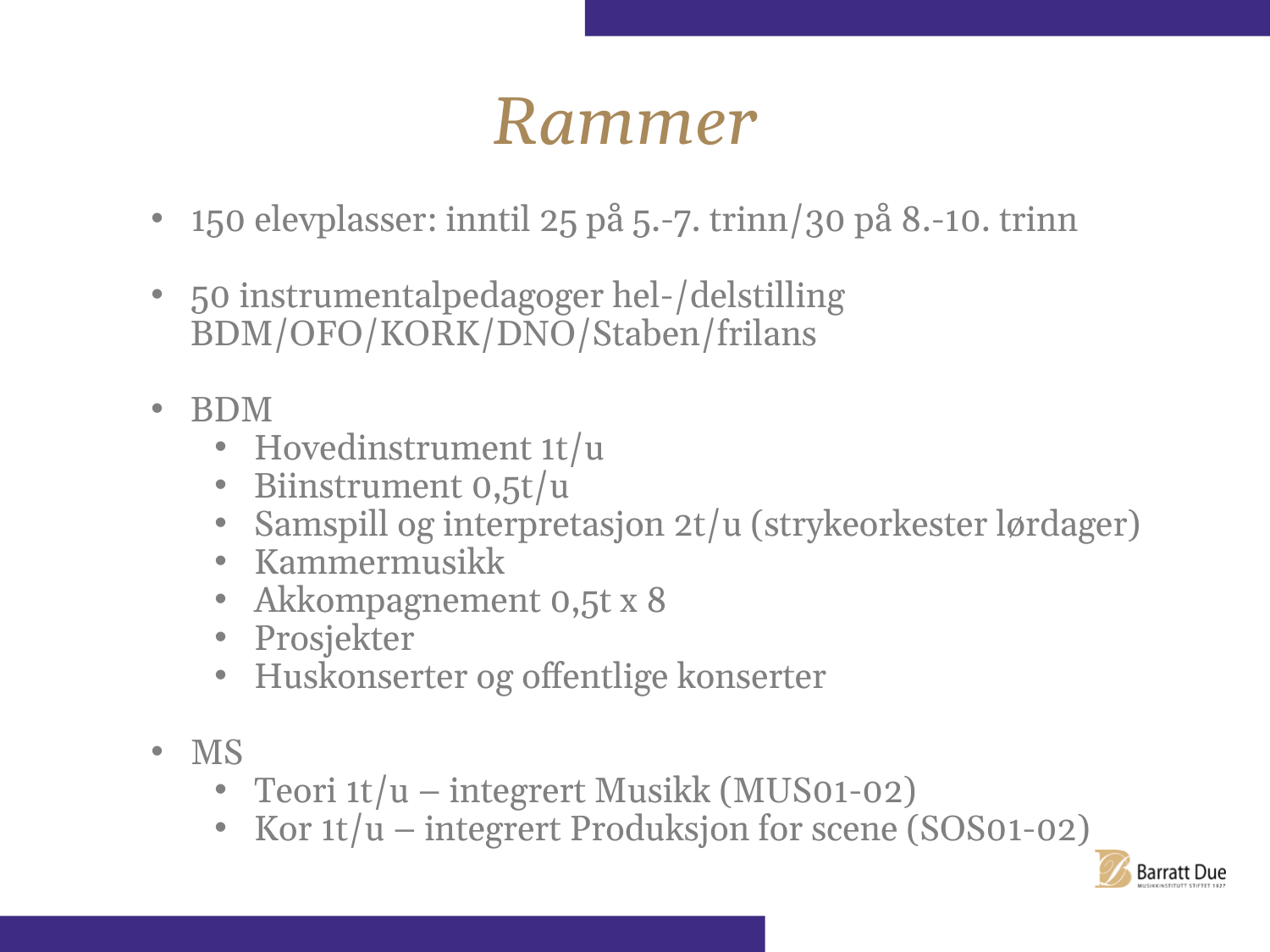

Rammer
150 elevplasser: inntil 25 på 5.-7. trinn/30 på 8.-10. trinn

50 instrumentalpedagoger hel-/delstilling BDM/OFO/KORK/DNO/Staben/frilans

BDM
Hovedinstrument 1t/u
Biinstrument 0,5t/u
Samspill og interpretasjon 2t/u (strykeorkester lørdager)
Kammermusikk
Akkompagnement 0,5t x 8
Prosjekter
Huskonserter og offentlige konserter

MS
Teori 1t/u – integrert Musikk (MUS01-02)
Kor 1t/u – integrert Produksjon for scene (SOS01-02)